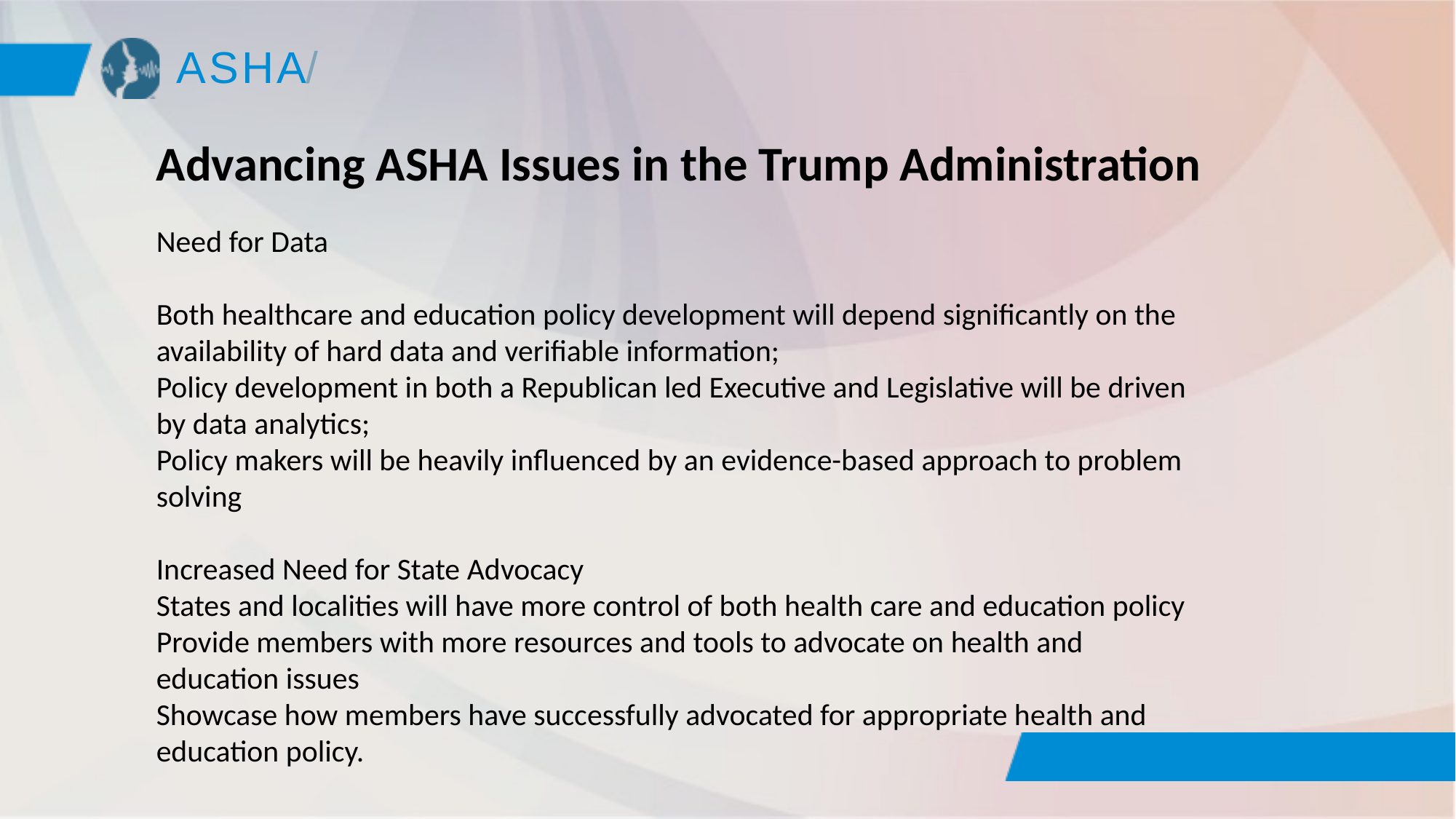

Advancing ASHA Issues in the Trump Administration
Need for Data

Both healthcare and education policy development will depend significantly on the availability of hard data and verifiable information;
Policy development in both a Republican led Executive and Legislative will be driven by data analytics;
Policy makers will be heavily influenced by an evidence-based approach to problem solving

Increased Need for State Advocacy
States and localities will have more control of both health care and education policy
Provide members with more resources and tools to advocate on health and education issues
Showcase how members have successfully advocated for appropriate health and education policy.